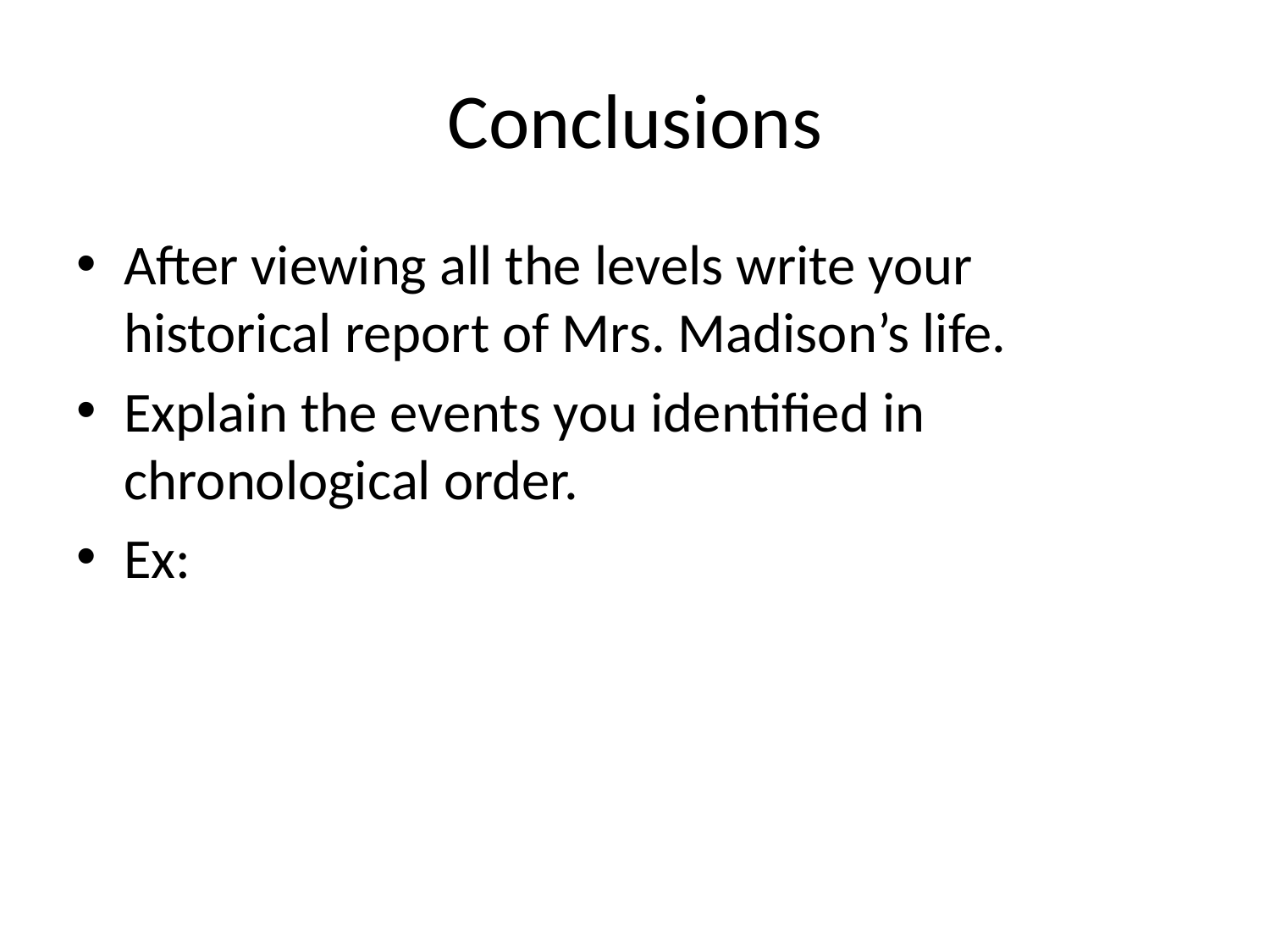

# Conclusions
After viewing all the levels write your historical report of Mrs. Madison’s life.
Explain the events you identified in chronological order.
Ex: